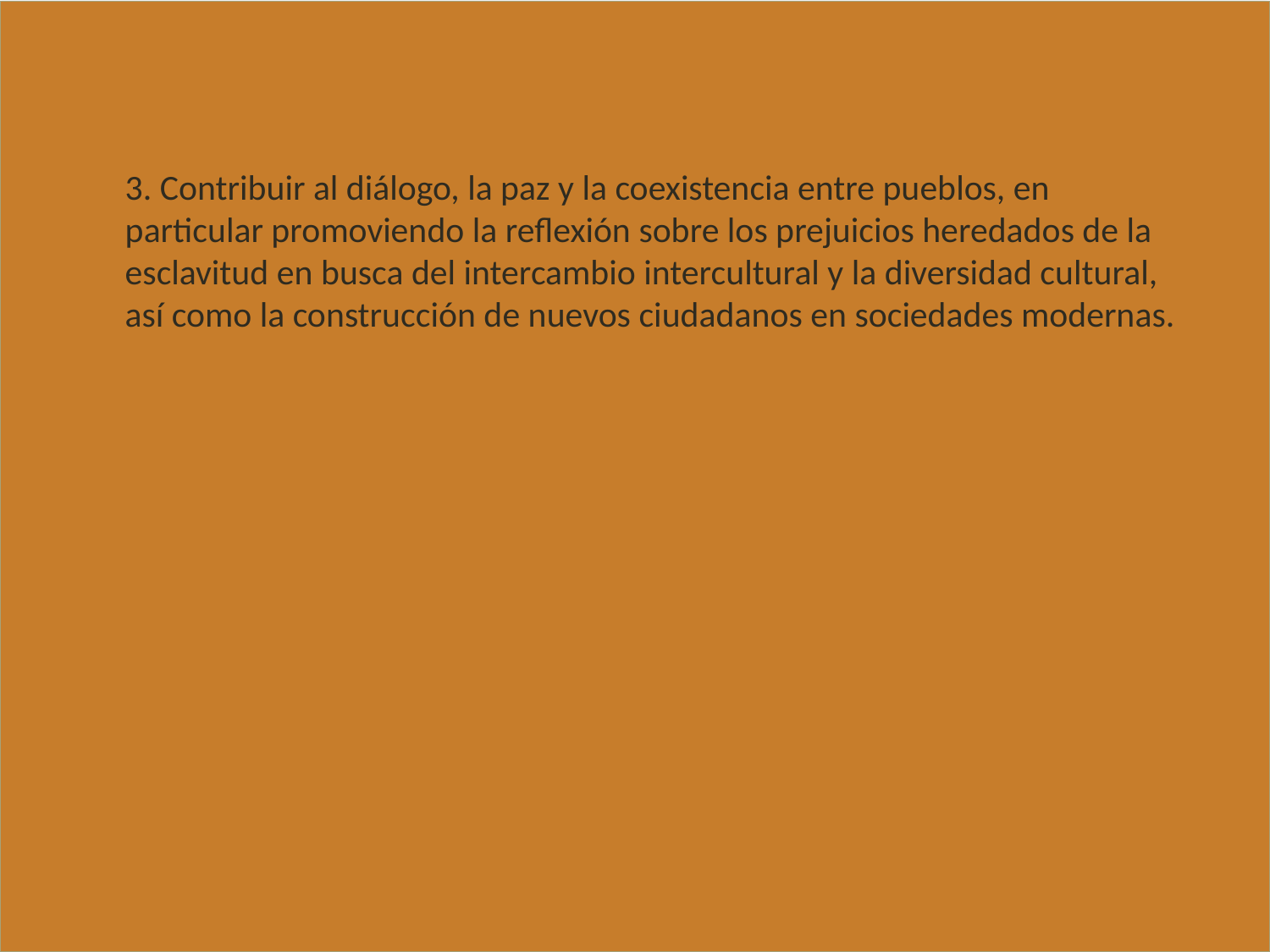

3. Contribuir al diálogo, la paz y la coexistencia entre pueblos, en particular promoviendo la reflexión sobre los prejuicios heredados de la esclavitud en busca del intercambio intercultural y la diversidad cultural, así como la construcción de nuevos ciudadanos en sociedades modernas.